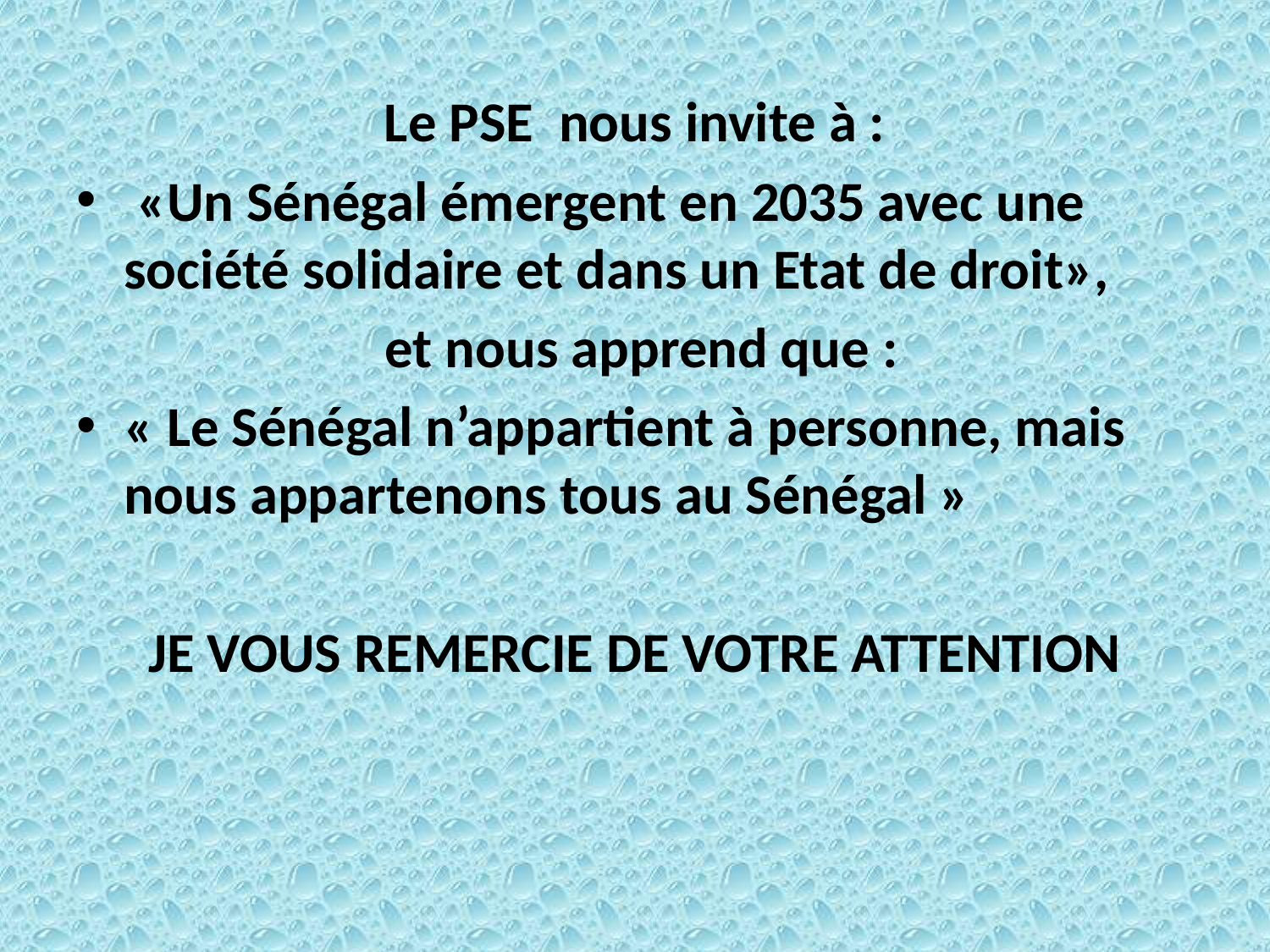

#
Le PSE  nous invite à :
 «Un Sénégal émergent en 2035 avec une société solidaire et dans un Etat de droit»,
 et nous apprend que :
« Le Sénégal n’appartient à personne, mais nous appartenons tous au Sénégal »

JE VOUS REMERCIE DE VOTRE ATTENTION